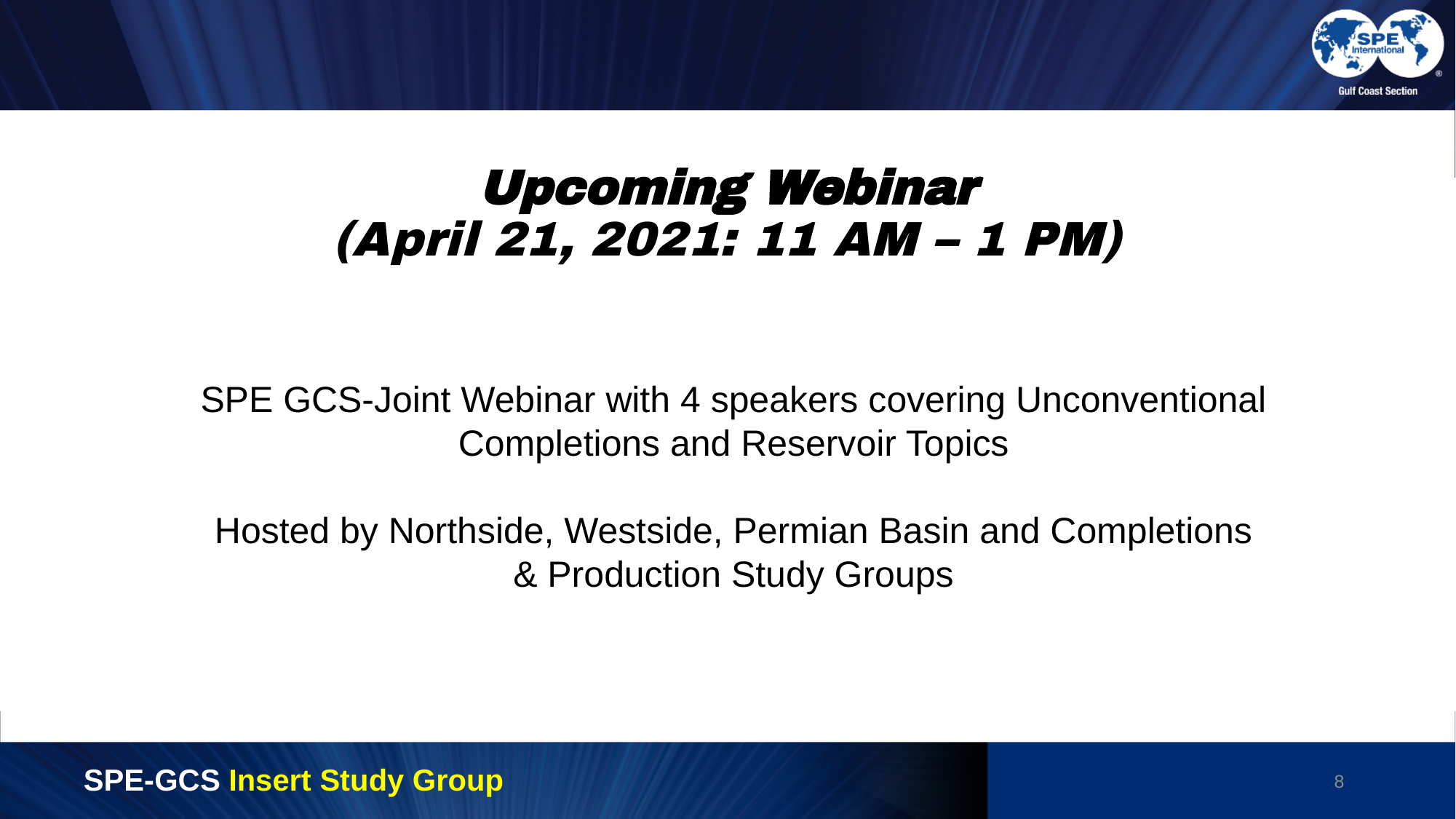

Upcoming Webinar
(April 21, 2021: 11 AM – 1 PM)
SPE GCS-Joint Webinar with 4 speakers covering Unconventional Completions and Reservoir Topics

Hosted by Northside, Westside, Permian Basin and Completions & Production Study Groups
SPE-GCS Insert Study Group
8